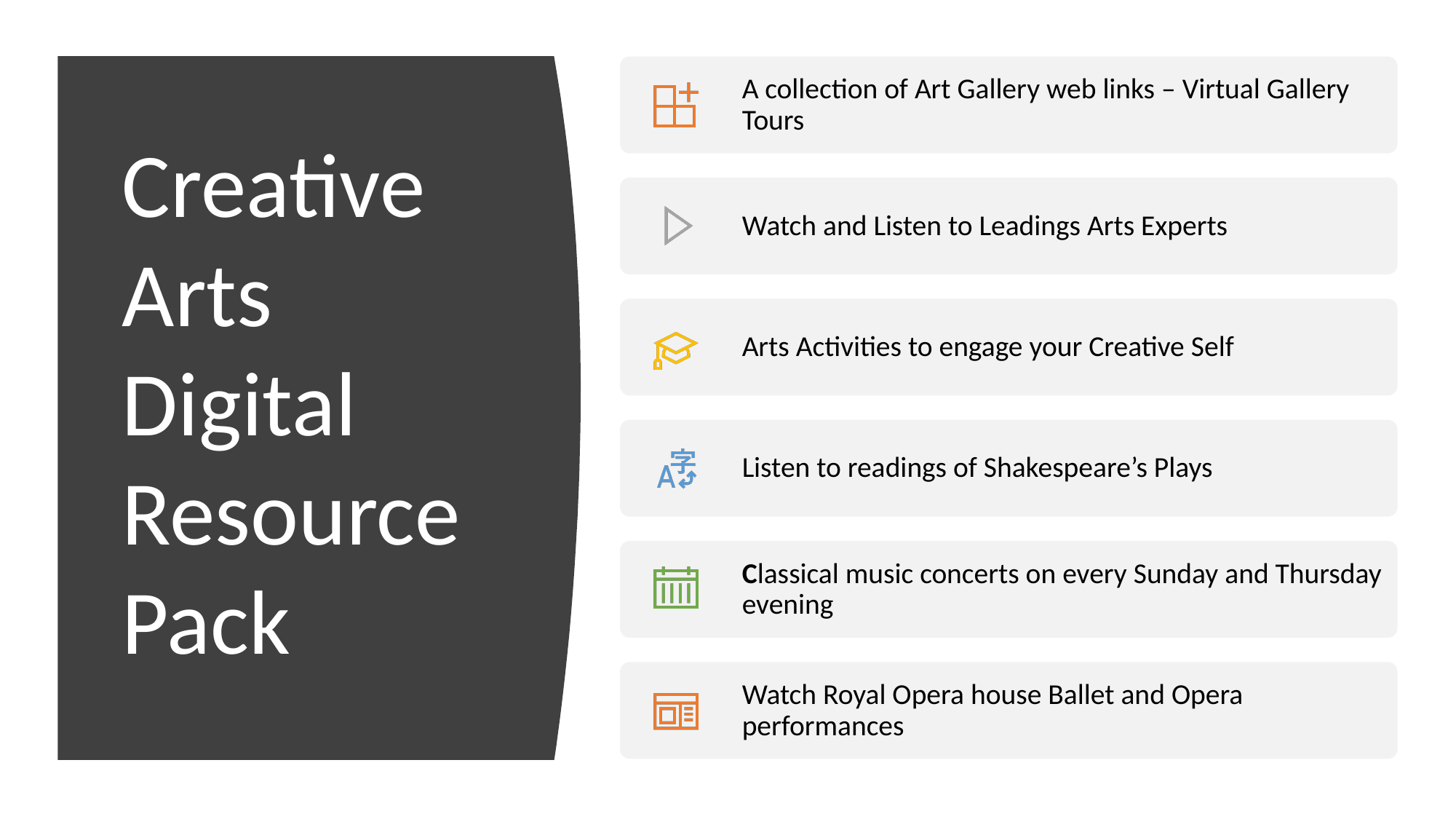

A collection of Art Gallery web links – Virtual Gallery Tours
Watch and Listen to Leadings Arts Experts
Arts Activities to engage your Creative Self
Listen to readings of Shakespeare’s Plays
Classical music concerts on every Sunday and Thursday evening
Watch Royal Opera house Ballet and Opera performances

Creative Arts Digital Resource Pack